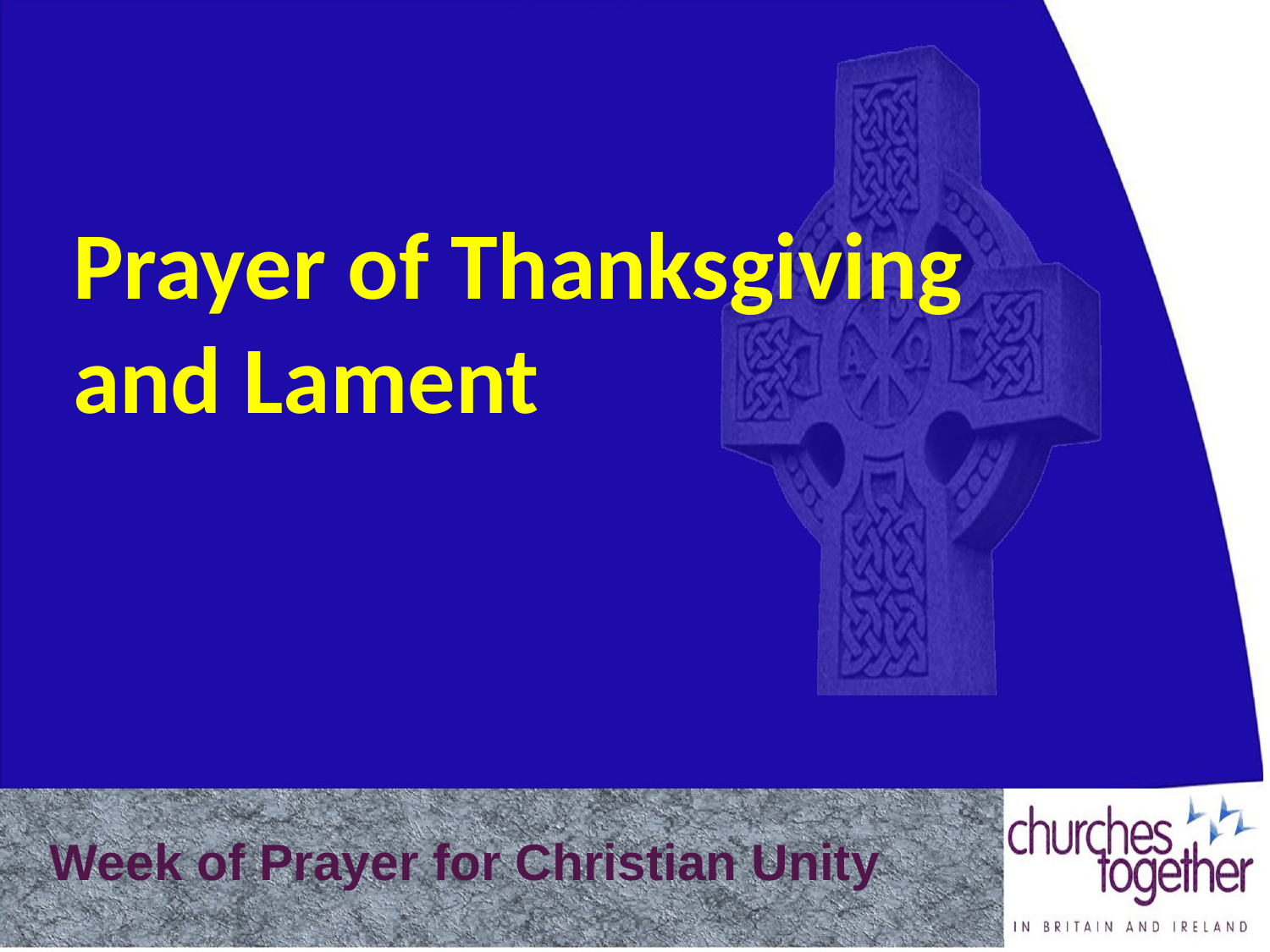

Prayer of Thanksgiving and Lament
Week of Prayer for Christian Unity